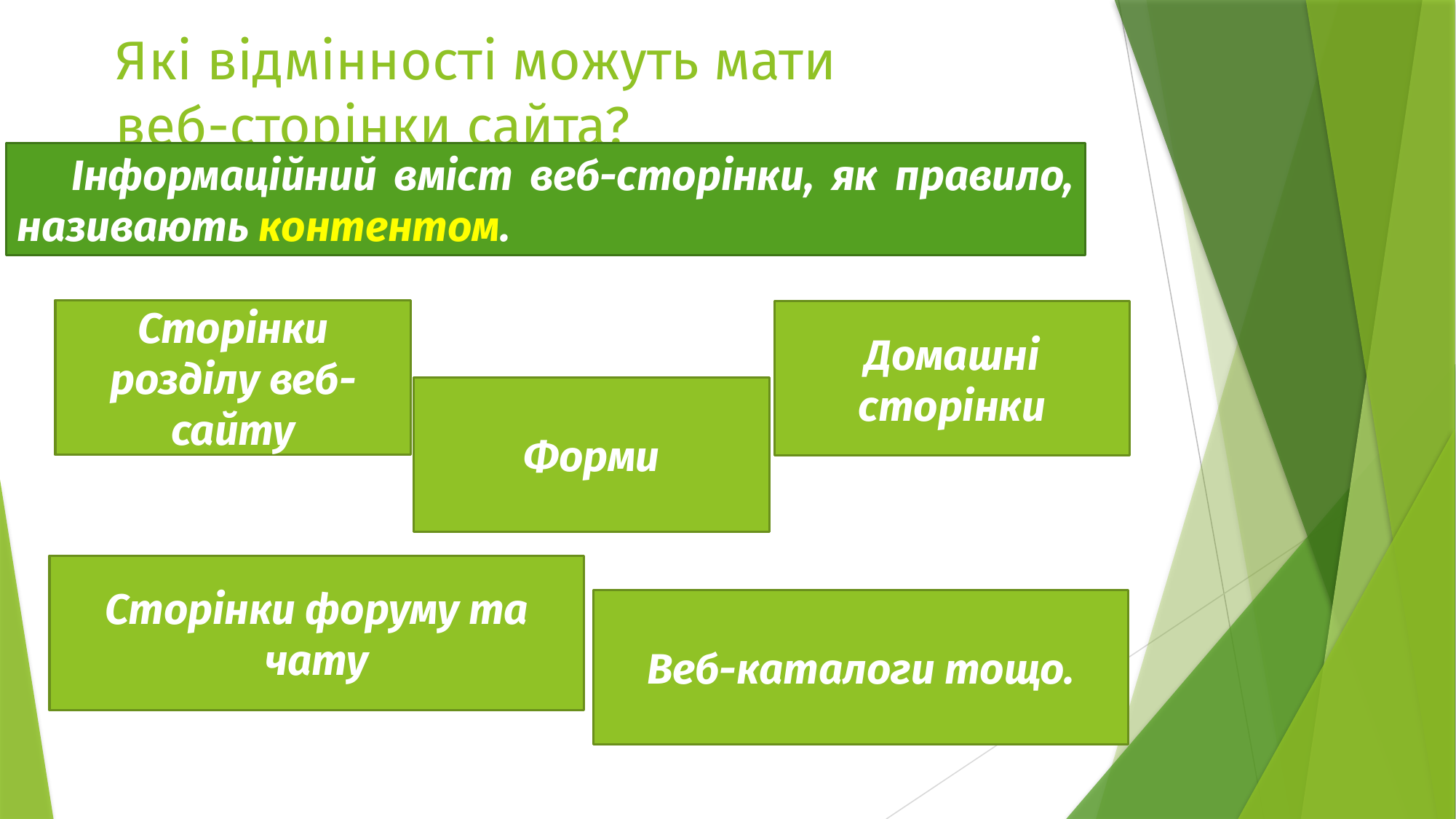

Які відмінності можуть мати веб-сторінки сайта?
Інформаційний вміст веб-сторінки, як правило, називають контентом.
Сторінки розділу веб-сайту
Домашні сторінки
Форми
Сторінки форуму та чату
Веб-каталоги тощо.